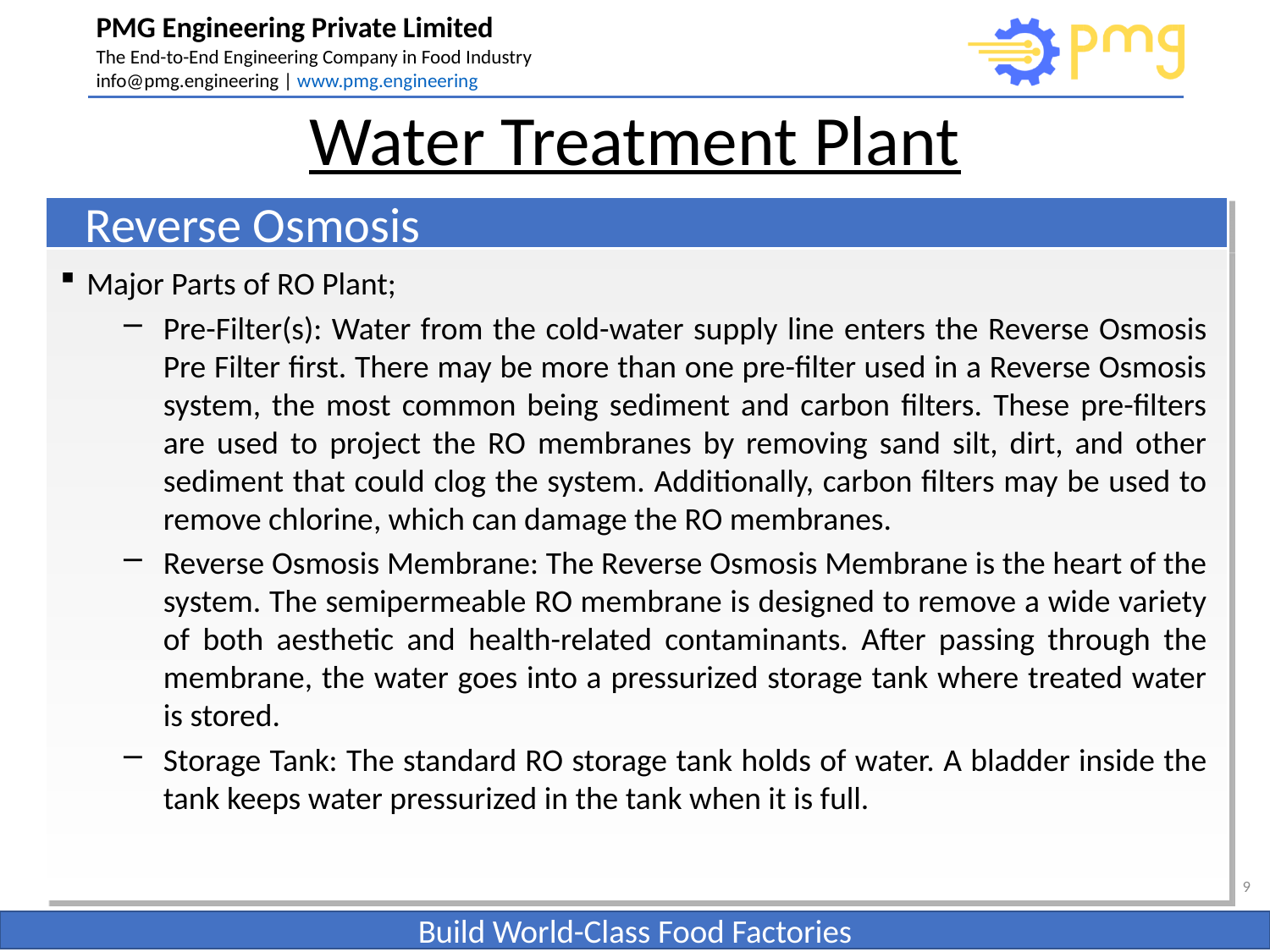

# Water Treatment Plant
Reverse Osmosis
Major Parts of RO Plant;
Pre-Filter(s): Water from the cold-water supply line enters the Reverse Osmosis Pre Filter first. There may be more than one pre-filter used in a Reverse Osmosis system, the most common being sediment and carbon filters. These pre-filters are used to project the RO membranes by removing sand silt, dirt, and other sediment that could clog the system. Additionally, carbon filters may be used to remove chlorine, which can damage the RO membranes.
Reverse Osmosis Membrane: The Reverse Osmosis Membrane is the heart of the system. The semipermeable RO membrane is designed to remove a wide variety of both aesthetic and health-related contaminants. After passing through the membrane, the water goes into a pressurized storage tank where treated water is stored.
Storage Tank: The standard RO storage tank holds of water. A bladder inside the tank keeps water pressurized in the tank when it is full.

9